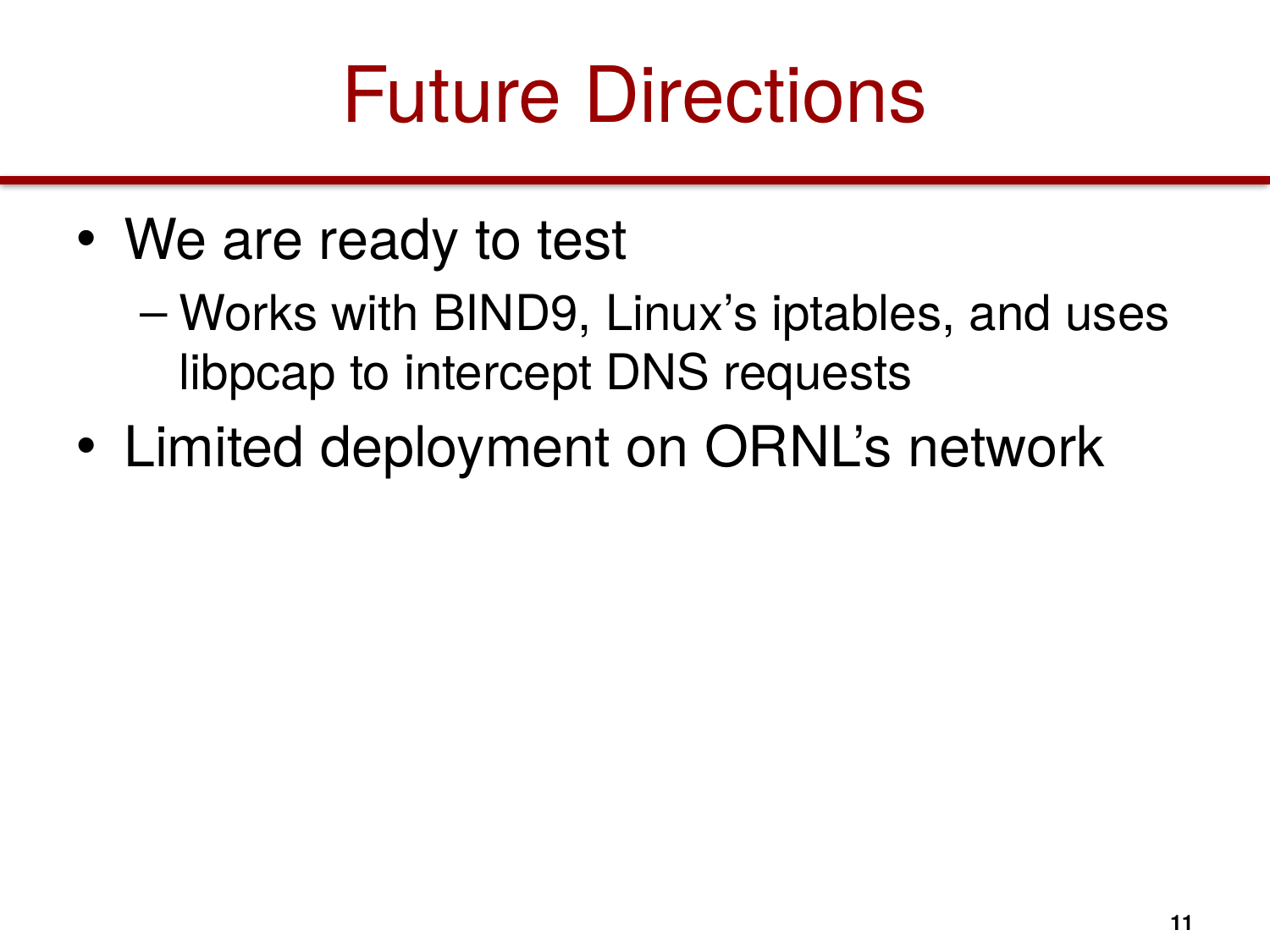

# Future Directions
We are ready to test
Works with BIND9, Linux’s iptables, and uses libpcap to intercept DNS requests
Limited deployment on ORNL’s network
11